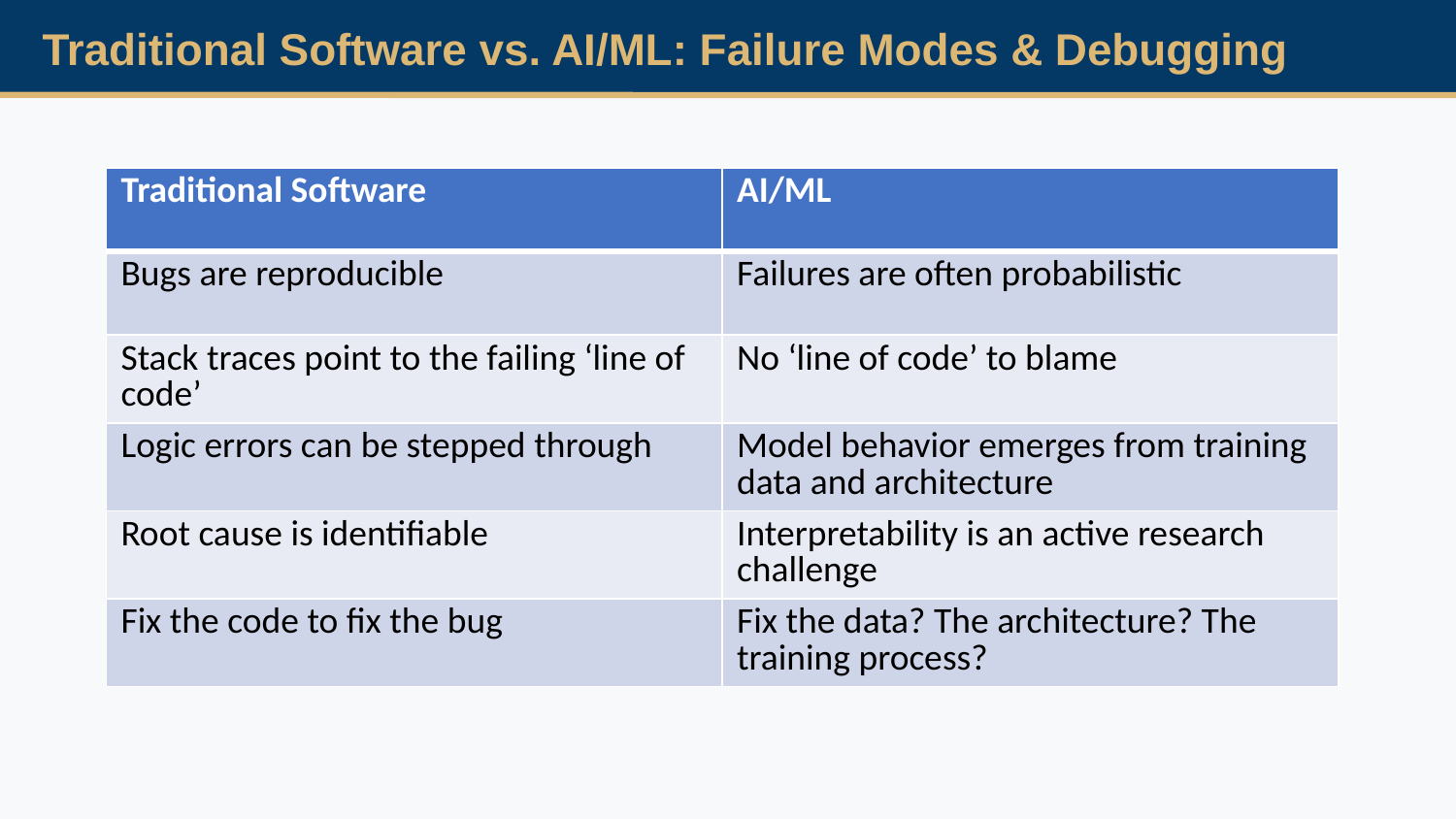

Traditional Software vs. AI/ML: Failure Modes & Debugging

| Traditional Software | AI/ML |
| --- | --- |
| Bugs are reproducible | Failures are often probabilistic |
| Stack traces point to the failing ‘line of code’ | No ‘line of code’ to blame |
| Logic errors can be stepped through | Model behavior emerges from training data and architecture |
| Root cause is identifiable | Interpretability is an active research challenge |
| Fix the code to fix the bug | Fix the data? The architecture? The training process? |